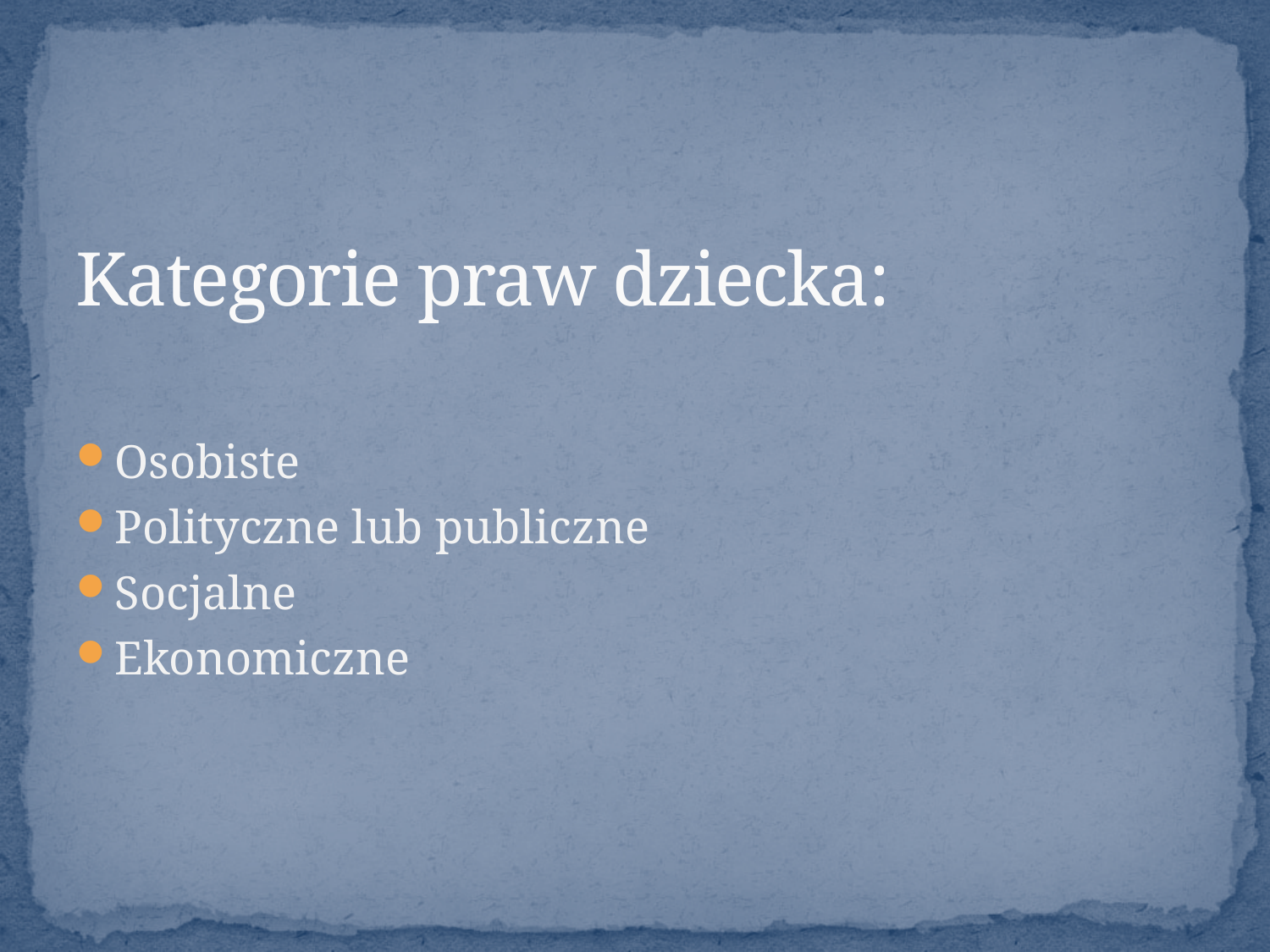

# Kategorie praw dziecka:
Osobiste
Polityczne lub publiczne
Socjalne
Ekonomiczne